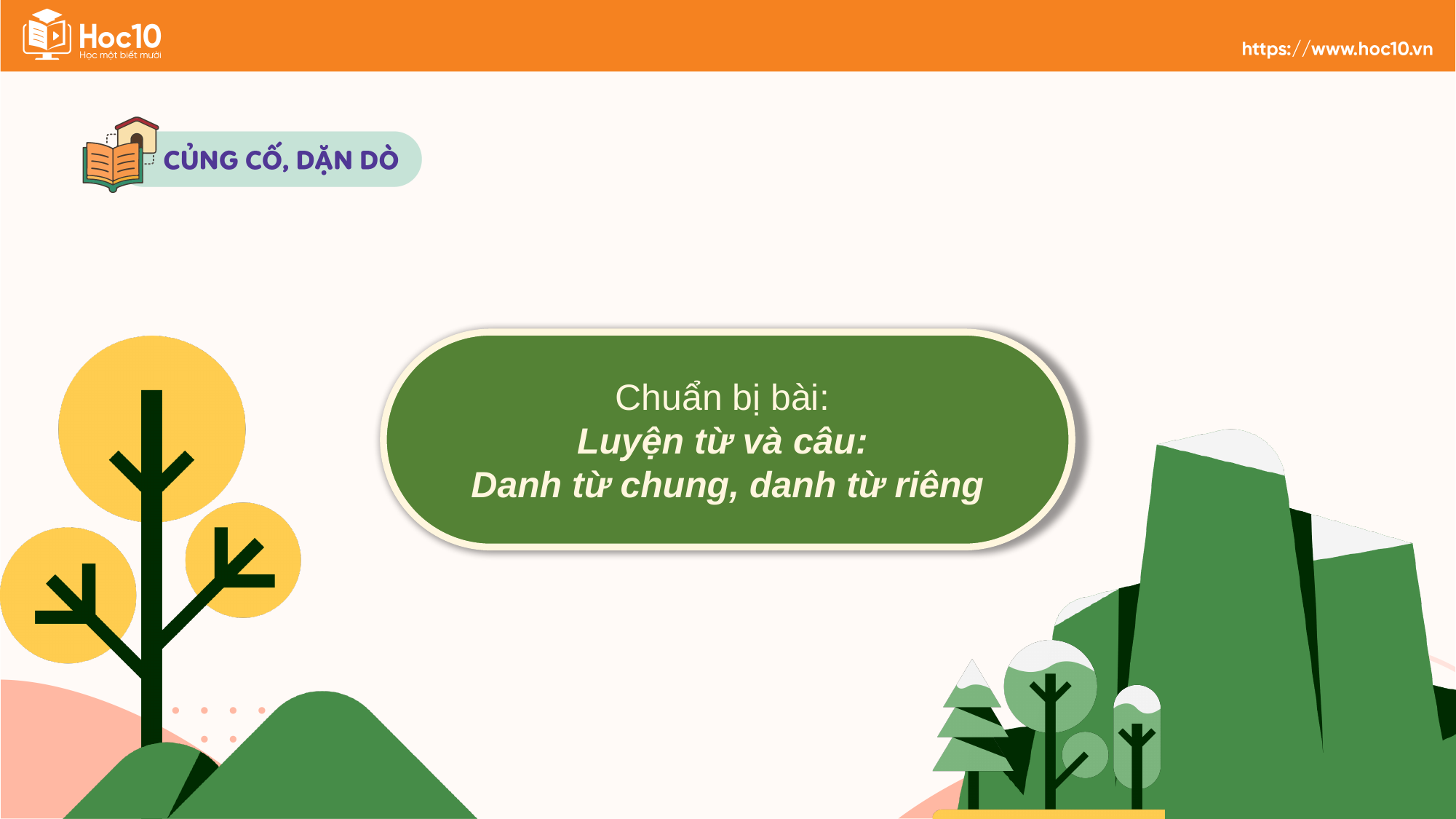

Chuẩn bị bài:
Luyện từ và câu:
Danh từ chung, danh từ riêng